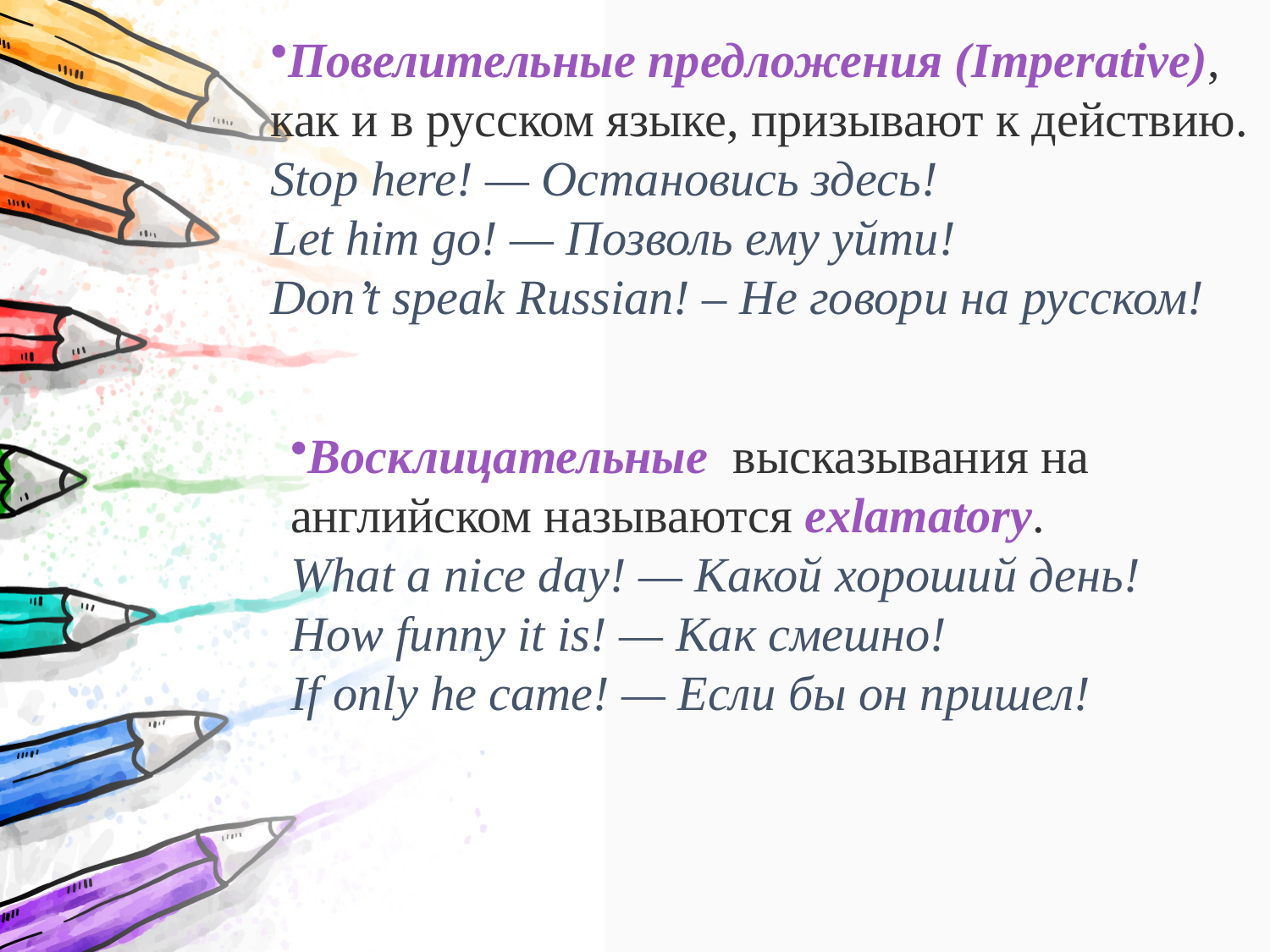

Повелительные предложения (Imperative), как и в русском языке, призывают к действию.
Stop here! — Остановись здесь!
Let him go! — Позволь ему уйти!
Don’t speak Russian! – Не говори на русском!

Восклицательные  высказывания на английском называются exlamatory.
What a nice day! — Какой хороший день!
How funny it is! — Как смешно!
If only he came! — Если бы он пришел!